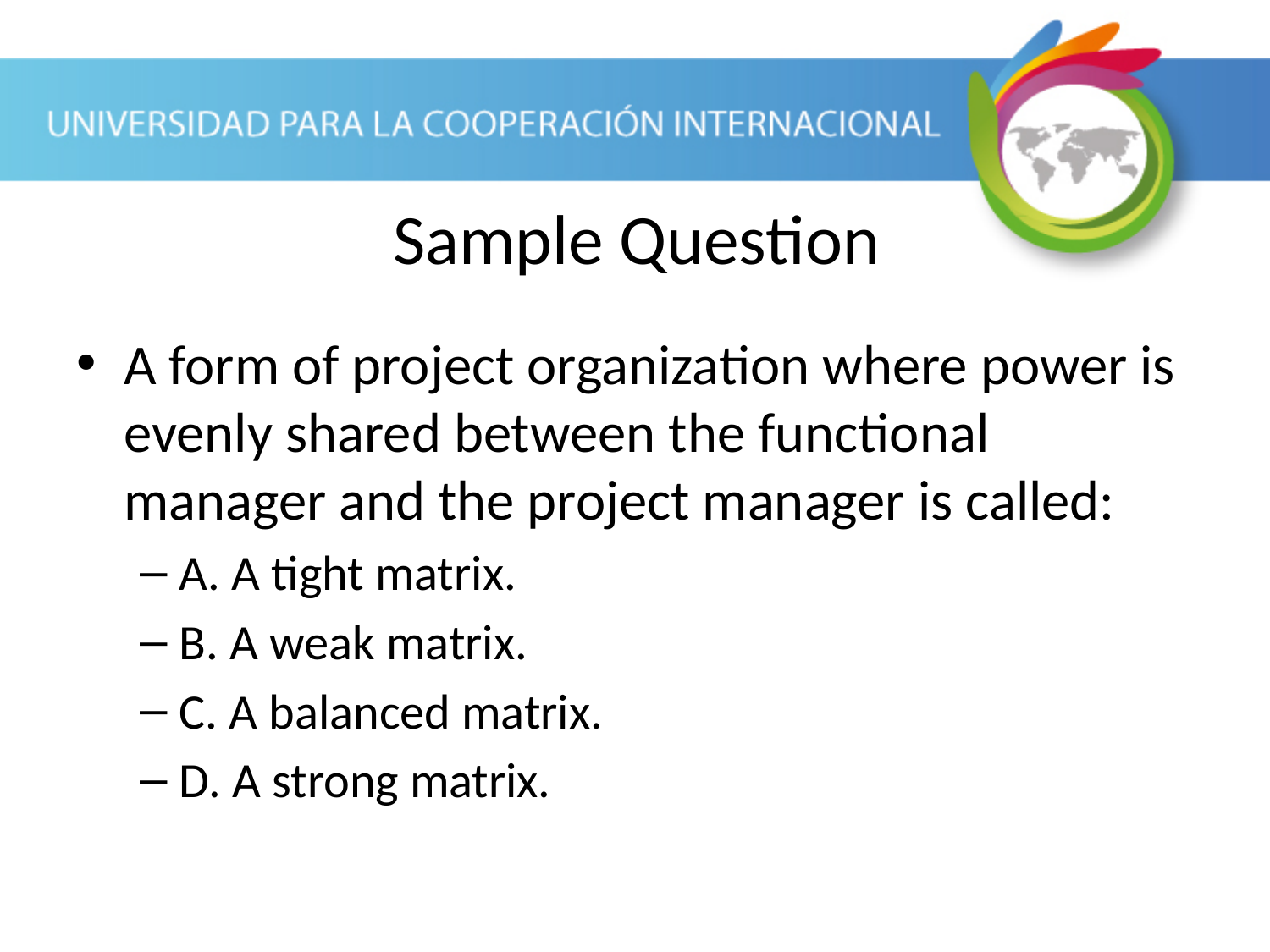

Sample Question
A form of project organization where power is evenly shared between the functional manager and the project manager is called:
A. A tight matrix.
B. A weak matrix.
C. A balanced matrix.
D. A strong matrix.